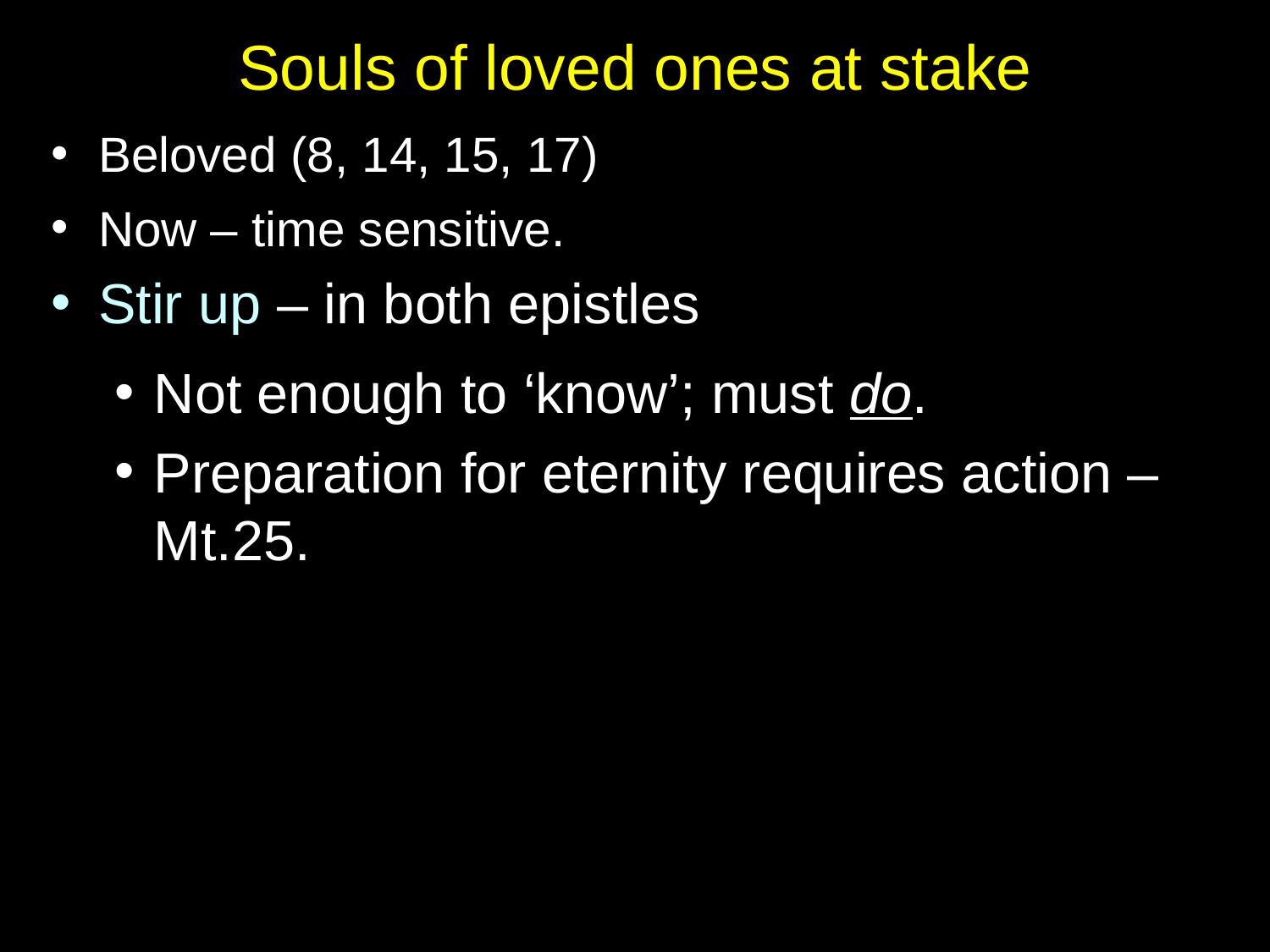

# Souls of loved ones at stake
Beloved (8, 14, 15, 17)
Now – time sensitive.
Stir up – in both epistles
Not enough to ‘know’; must do.
Preparation for eternity requires action – Mt.25.